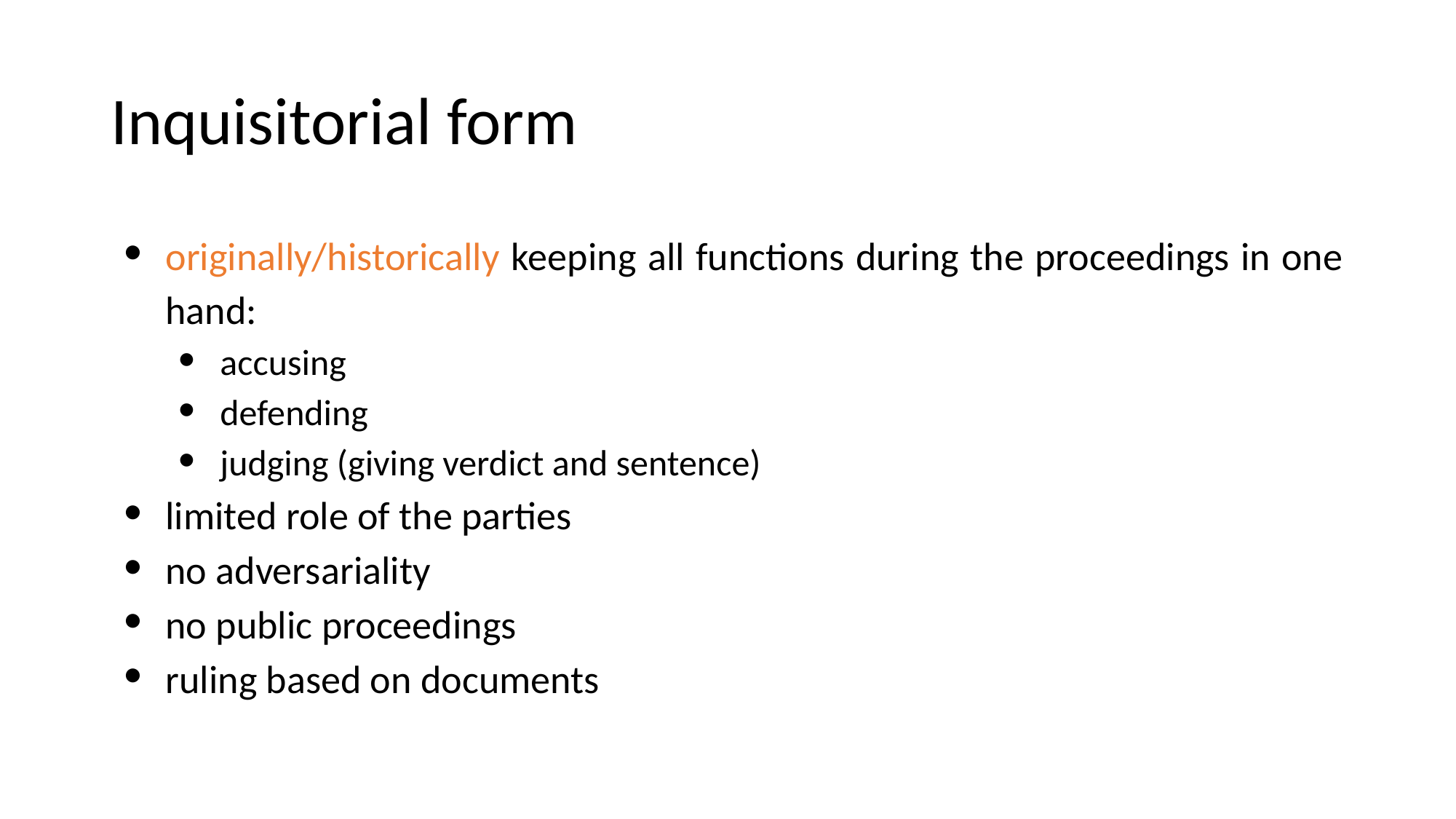

# Inquisitorial form
originally/historically keeping all functions during the proceedings in one hand:
accusing
defending
judging (giving verdict and sentence)
limited role of the parties
no adversariality
no public proceedings
ruling based on documents